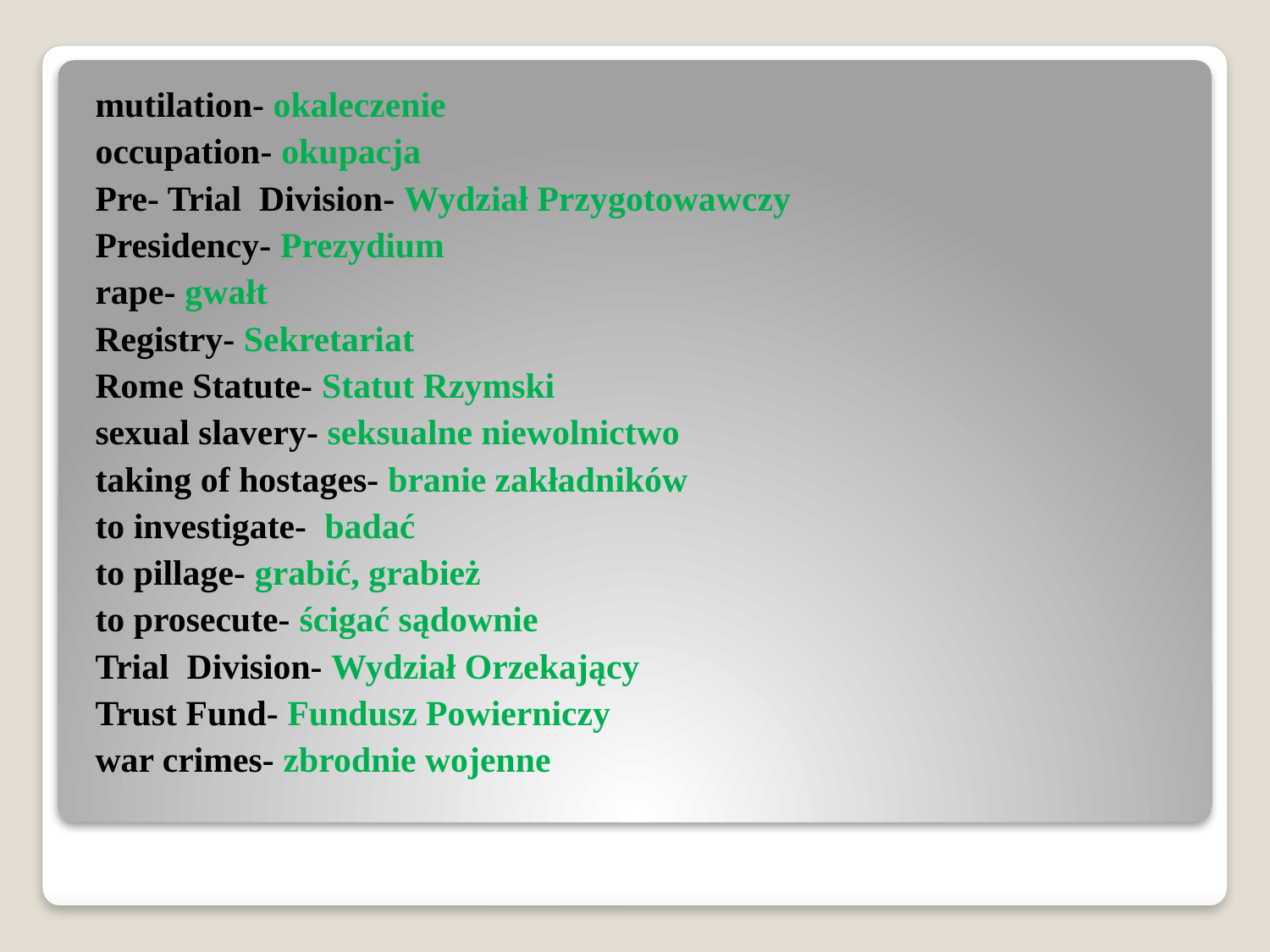

mutilation- okaleczenie
occupation- okupacja
Pre- Trial  Division- Wydział Przygotowawczy
Presidency- Prezydium
rape- gwałt
Registry- Sekretariat
Rome Statute- Statut Rzymski
sexual slavery- seksualne niewolnictwo
taking of hostages- branie zakładników
to investigate-  badać
to pillage- grabić, grabież
to prosecute- ścigać sądownie
Trial  Division- Wydział Orzekający
Trust Fund- Fundusz Powierniczy
war crimes- zbrodnie wojenne